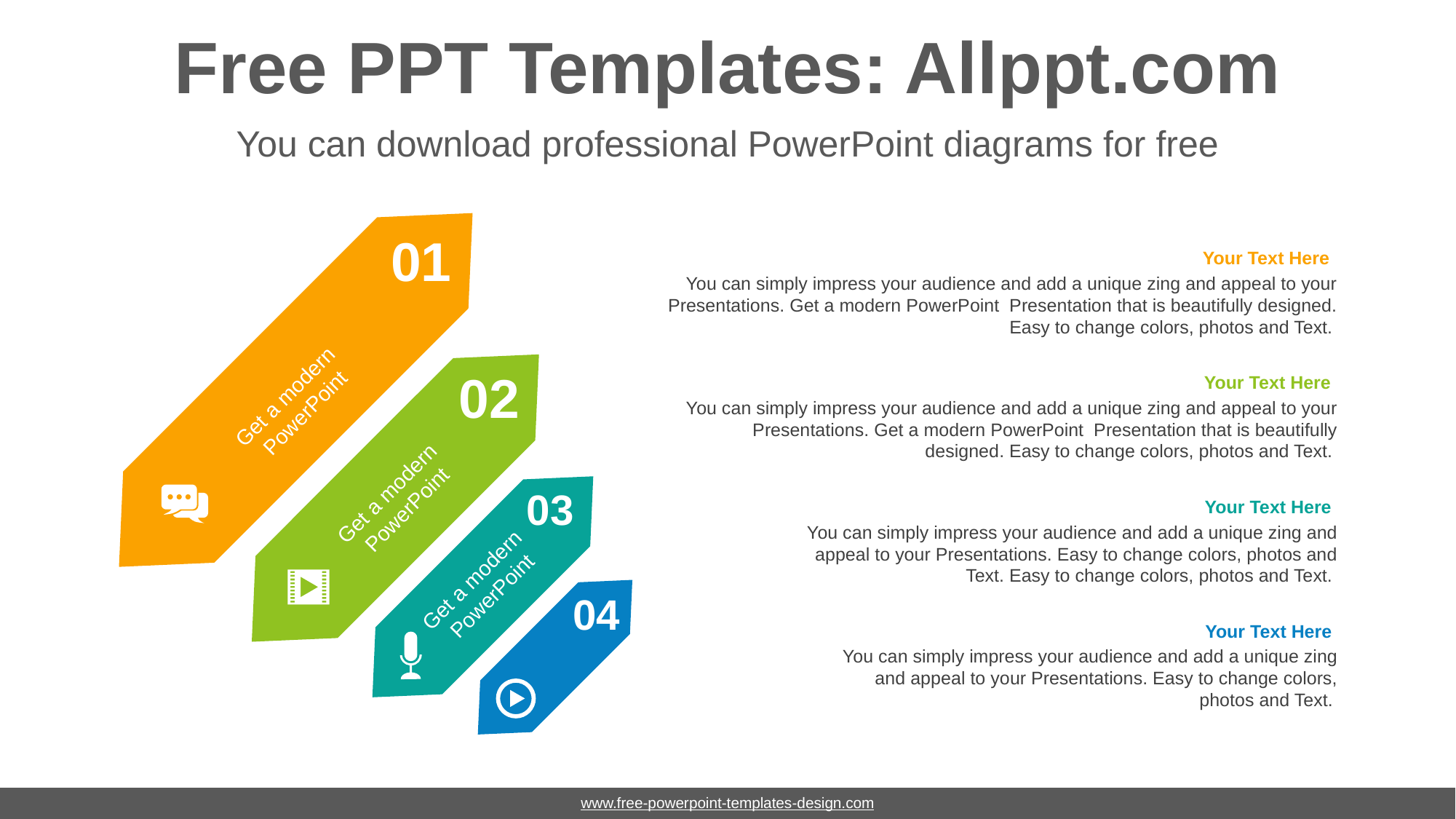

# Free PPT Templates: Allppt.com
You can download professional PowerPoint diagrams for free
01
Your Text Here
You can simply impress your audience and add a unique zing and appeal to your Presentations. Get a modern PowerPoint  Presentation that is beautifully designed. Easy to change colors, photos and Text.

02
Your Text Here
You can simply impress your audience and add a unique zing and appeal to your Presentations. Get a modern PowerPoint  Presentation that is beautifully designed. Easy to change colors, photos and Text.
Get a modern
PowerPoint

Get a modern
PowerPoint
03

Your Text Here
You can simply impress your audience and add a unique zing and appeal to your Presentations. Easy to change colors, photos and Text. Easy to change colors, photos and Text.

Get a modern
PowerPoint

04
Your Text Here
You can simply impress your audience and add a unique zing and appeal to your Presentations. Easy to change colors, photos and Text.

www.free-powerpoint-templates-design.com